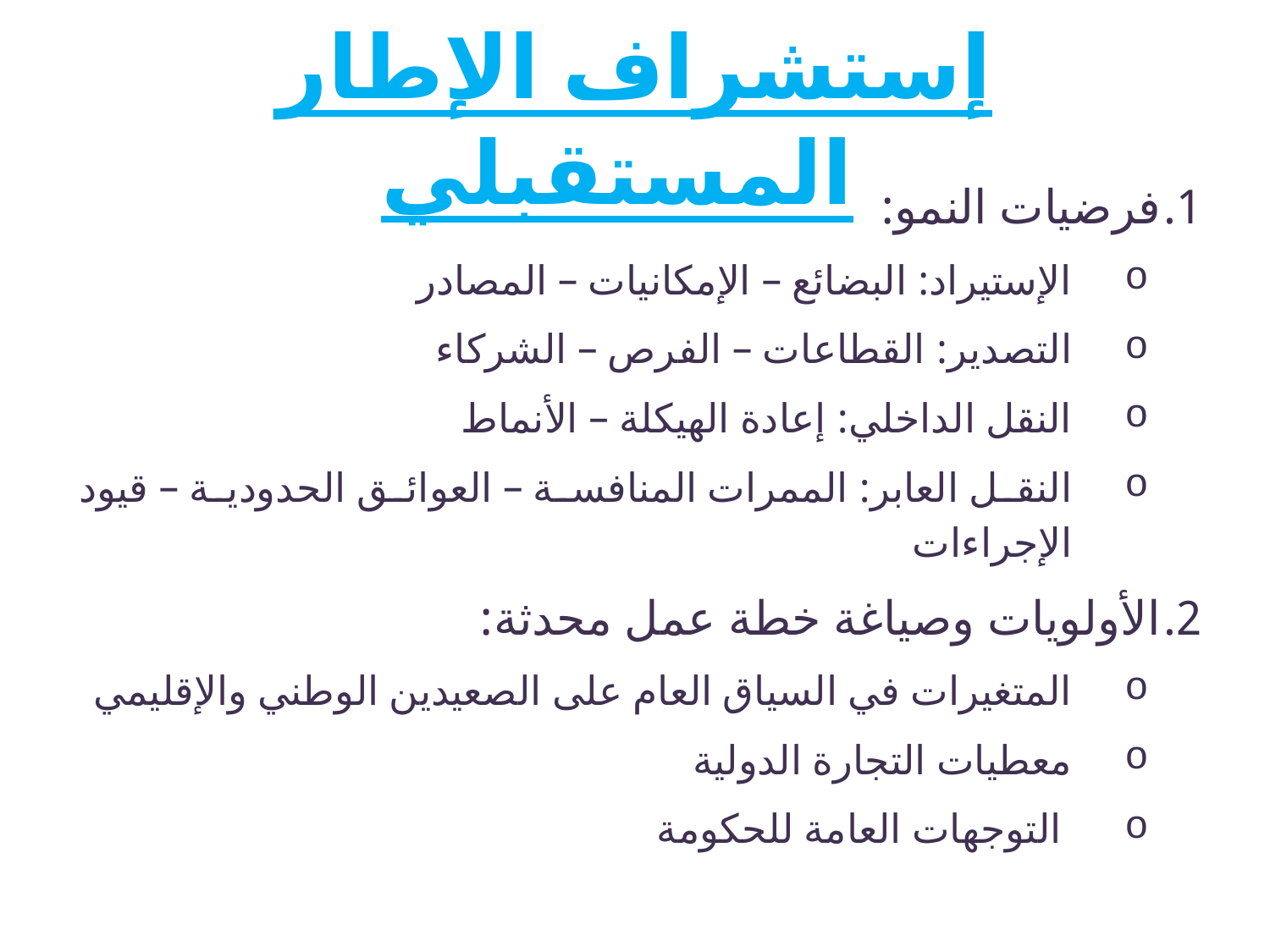

# إستشراف الإطار المستقبلي
فرضيات النمو:
الإستيراد: البضائع – الإمكانيات – المصادر
التصدير: القطاعات – الفرص – الشركاء
النقل الداخلي: إعادة الهيكلة – الأنماط
النقل العابر: الممرات المنافسة – العوائق الحدودية – قيود الإجراءات
الأولويات وصياغة خطة عمل محدثة:
المتغيرات في السياق العام على الصعيدين الوطني والإقليمي
معطيات التجارة الدولية
 التوجهات العامة للحكومة